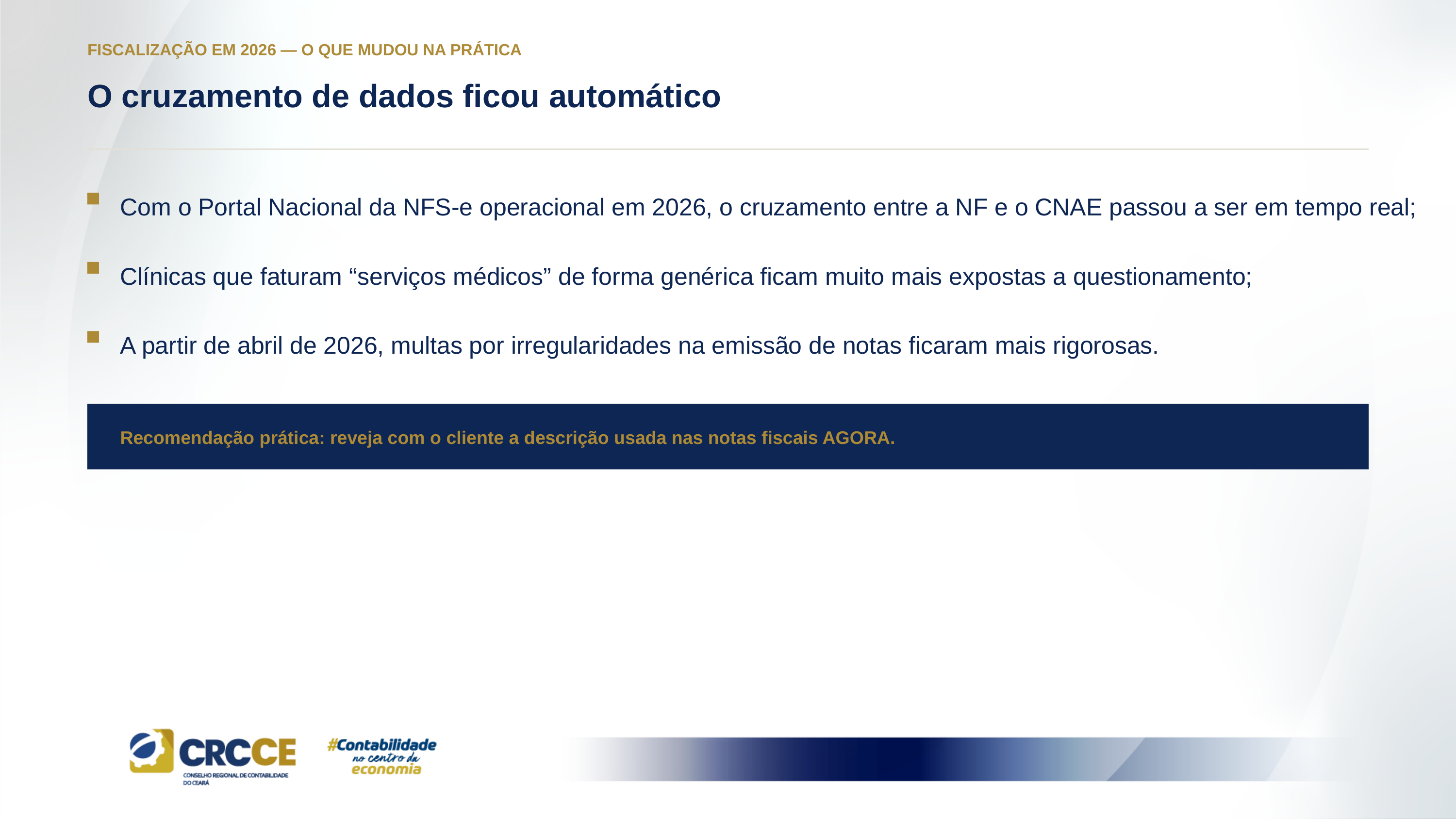

FISCALIZAÇÃO EM 2026 — O QUE MUDOU NA PRÁTICA
O cruzamento de dados ficou automático
Com o Portal Nacional da NFS-e operacional em 2026, o cruzamento entre a NF e o CNAE passou a ser em tempo real;

Clínicas que faturam “serviços médicos” de forma genérica ficam muito mais expostas a questionamento;

A partir de abril de 2026, multas por irregularidades na emissão de notas ficaram mais rigorosas.

Recomendação prática: reveja com o cliente a descrição usada nas notas fiscais AGORA.